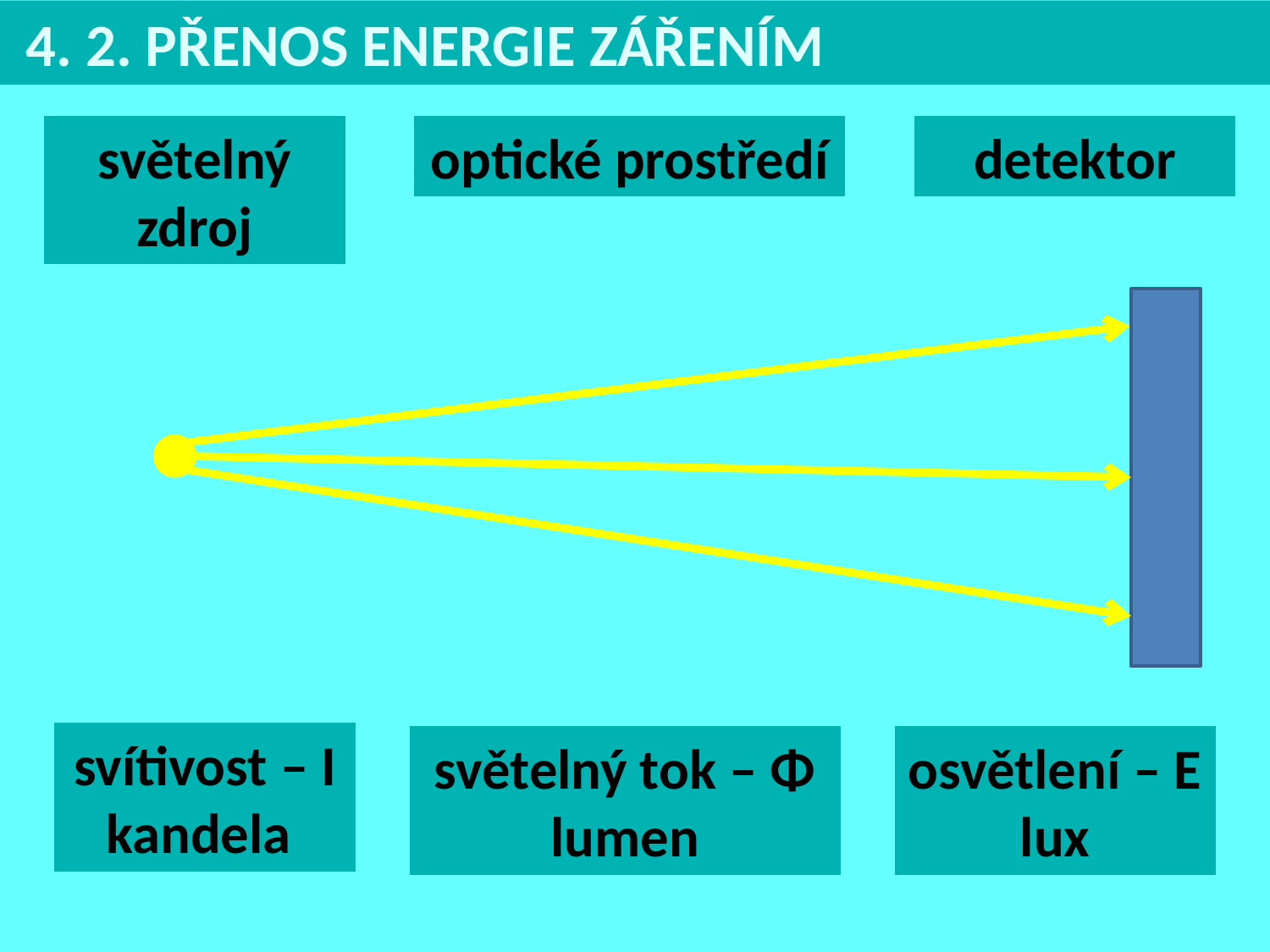

4. 2. PŘENOS ENERGIE ZÁŘENÍM
detektor
optické prostředí
světelný zdroj

svítivost – I
kandela
světelný tok – Φ
lumen
osvětlení – E
lux